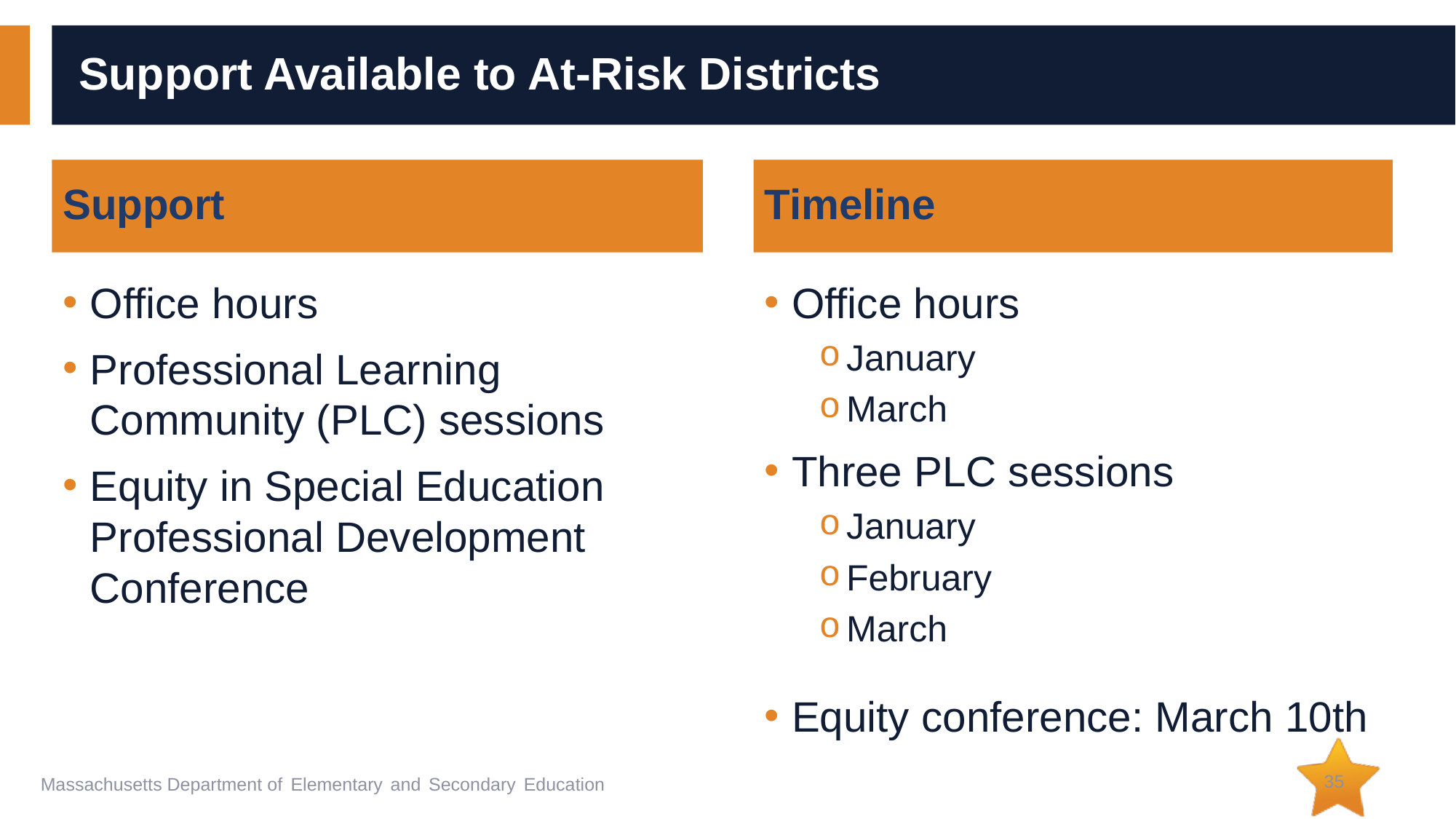

# Support Available to At-Risk Districts

Support

Timeline
Office hours
Professional Learning Community (PLC) sessions
Equity in Special Education  Professional Development Conference

Office hours
January
March
Three PLC sessions
January
February
March
Equity conference: March 10th

35